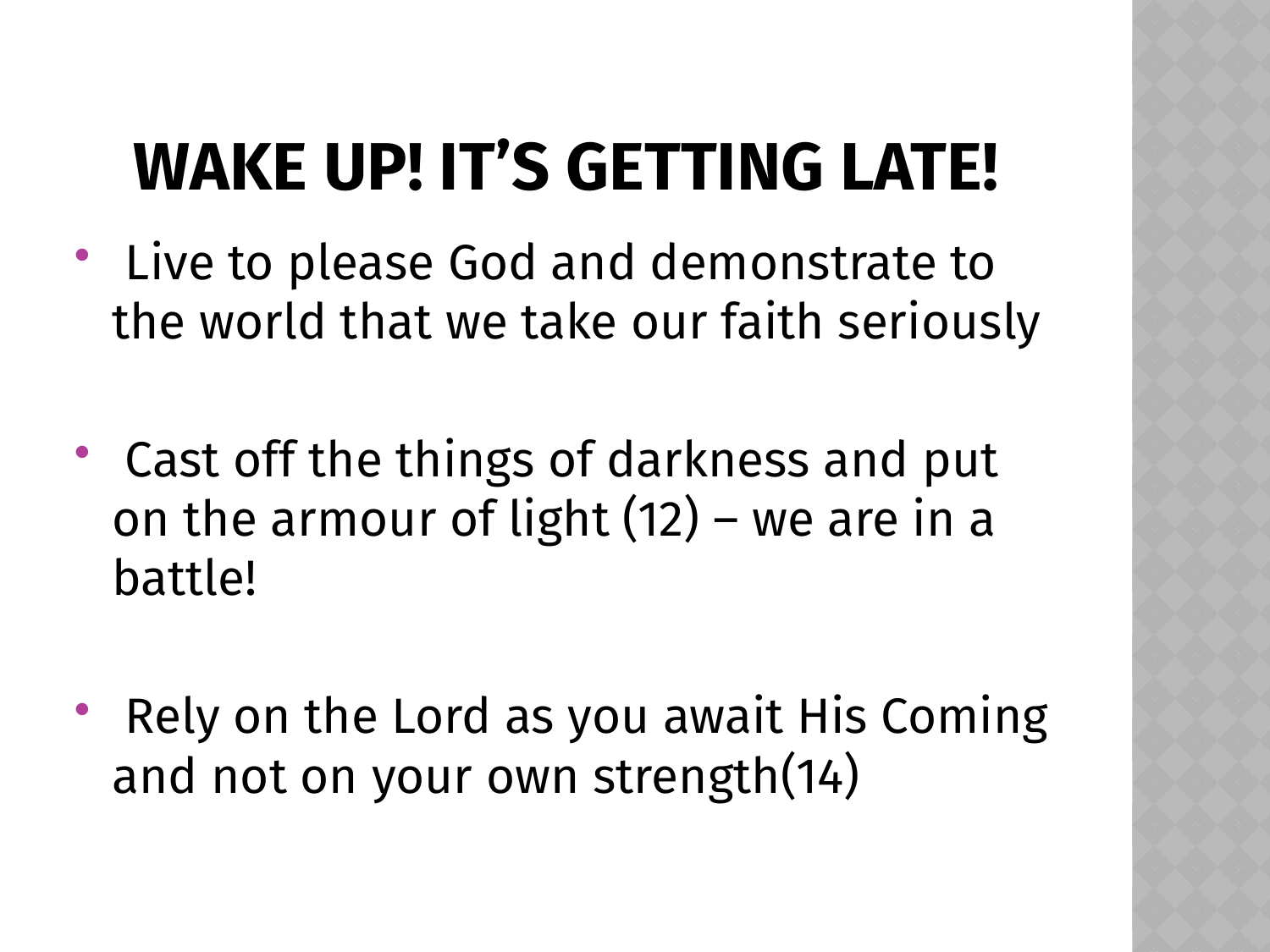

# Wake up! It’s getting late!
 Live to please God and demonstrate to the world that we take our faith seriously

 Cast off the things of darkness and put on the armour of light (12) – we are in a battle!

 Rely on the Lord as you await His Coming and not on your own strength(14)